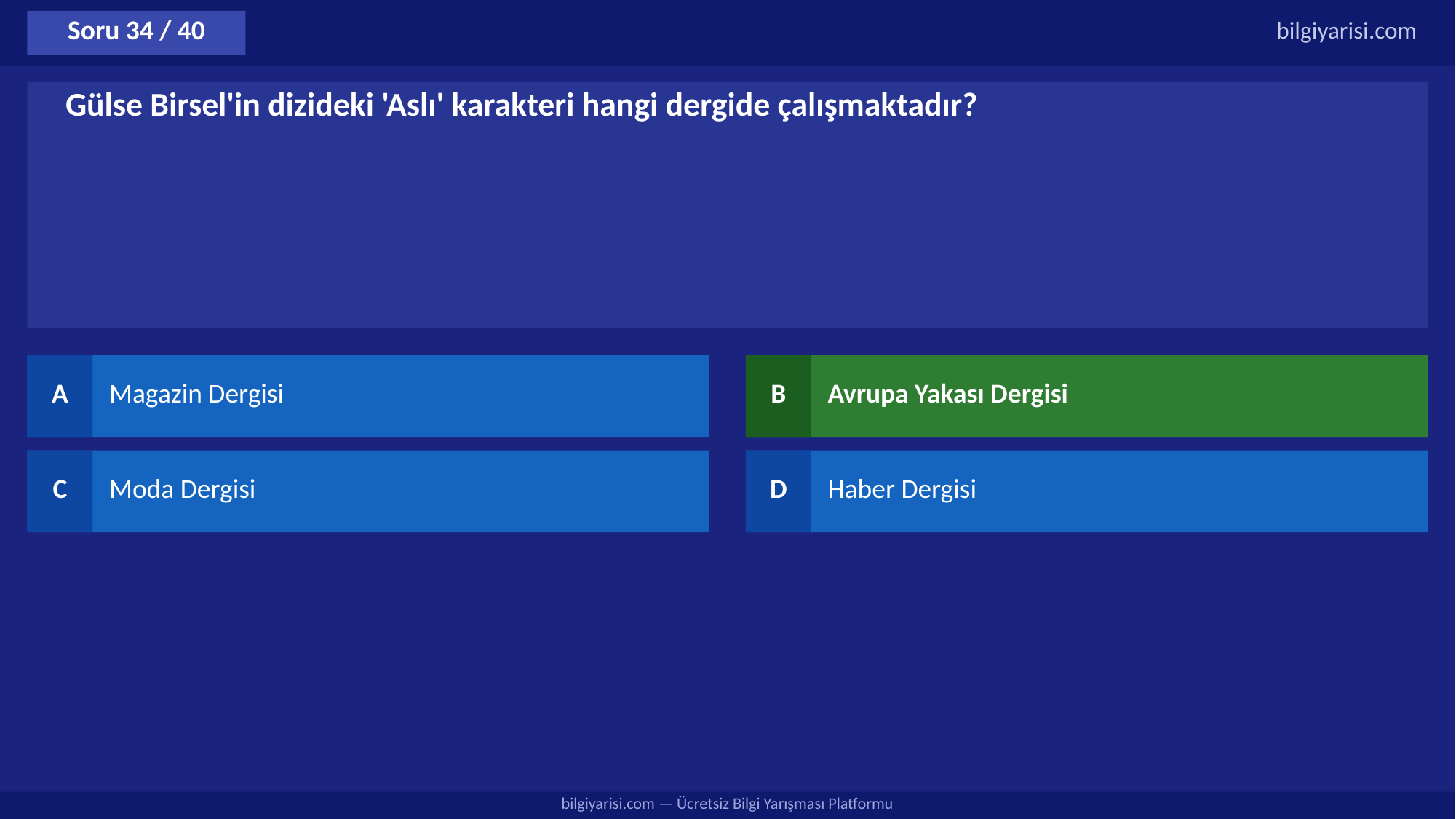

Soru 34 / 40
bilgiyarisi.com

Gülse Birsel'in dizideki 'Aslı' karakteri hangi dergide çalışmaktadır?

A
Magazin Dergisi

B
Avrupa Yakası Dergisi

C
Moda Dergisi

D
Haber Dergisi
bilgiyarisi.com — Ücretsiz Bilgi Yarışması Platformu